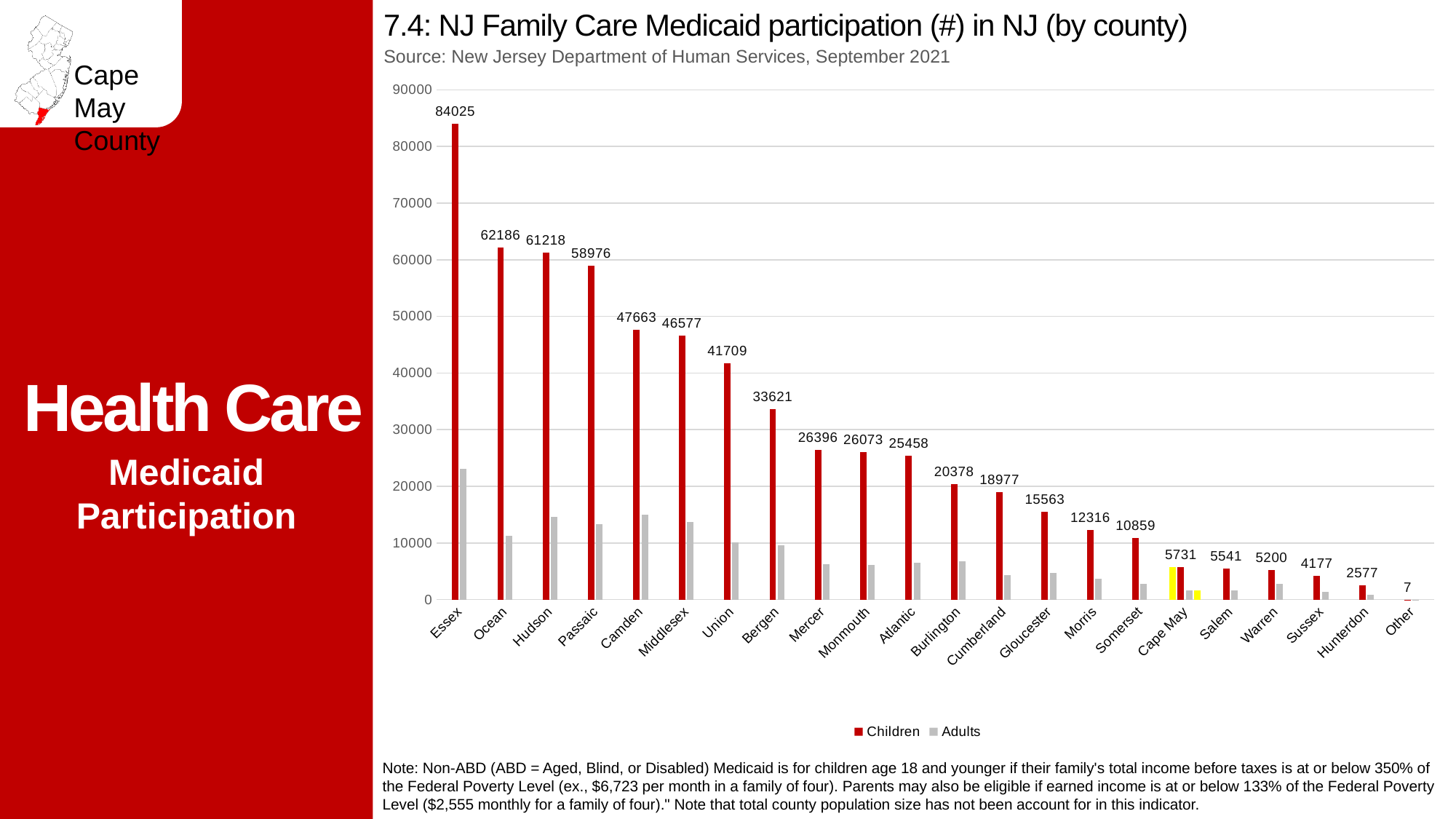

7.4: NJ Family Care Medicaid participation (#) in NJ (by county)
Source: New Jersey Department of Human Services, September 2021
Health Care

### Chart

| Category | Children County Copy | Children | Adults | Adults County Copy |
|---|---|---|---|---|
| Essex | None | 84025.0 | 23026.0 | None |
| Ocean | None | 62186.0 | 11276.0 | None |
| Hudson | None | 61218.0 | 14585.0 | None |
| Passaic | None | 58976.0 | 13266.0 | None |
| Camden | None | 47663.0 | 15010.0 | None |
| Middlesex | None | 46577.0 | 13698.0 | None |
| Union | None | 41709.0 | 10113.0 | None |
| Bergen | None | 33621.0 | 9626.0 | None |
| Mercer | None | 26396.0 | 6243.0 | None |
| Monmouth | None | 26073.0 | 6137.0 | None |
| Atlantic | None | 25458.0 | 6515.0 | None |
| Burlington | None | 20378.0 | 6703.0 | None |
| Cumberland | None | 18977.0 | 4349.0 | None |
| Gloucester | None | 15563.0 | 4769.0 | None |
| Morris | None | 12316.0 | 3719.0 | None |
| Somerset | None | 10859.0 | 2727.0 | None |
| Cape May | 5731.0 | 5731.0 | 1575.0 | 1575.0 |
| Salem | None | 5541.0 | 1644.0 | None |
| Warren | None | 5200.0 | 2839.0 | None |
| Sussex | None | 4177.0 | 1385.0 | None |
| Hunterdon | None | 2577.0 | 875.0 | None |
| Other | None | 7.0 | 1.0 | None |
Medicaid Participation
Note: Non-ABD (ABD = Aged, Blind, or Disabled) Medicaid is for children age 18 and younger if their family's total income before taxes is at or below 350% of the Federal Poverty Level (ex., $6,723 per month in a family of four). Parents may also be eligible if earned income is at or below 133% of the Federal Poverty Level ($2,555 monthly for a family of four)." Note that total county population size has not been account for in this indicator.